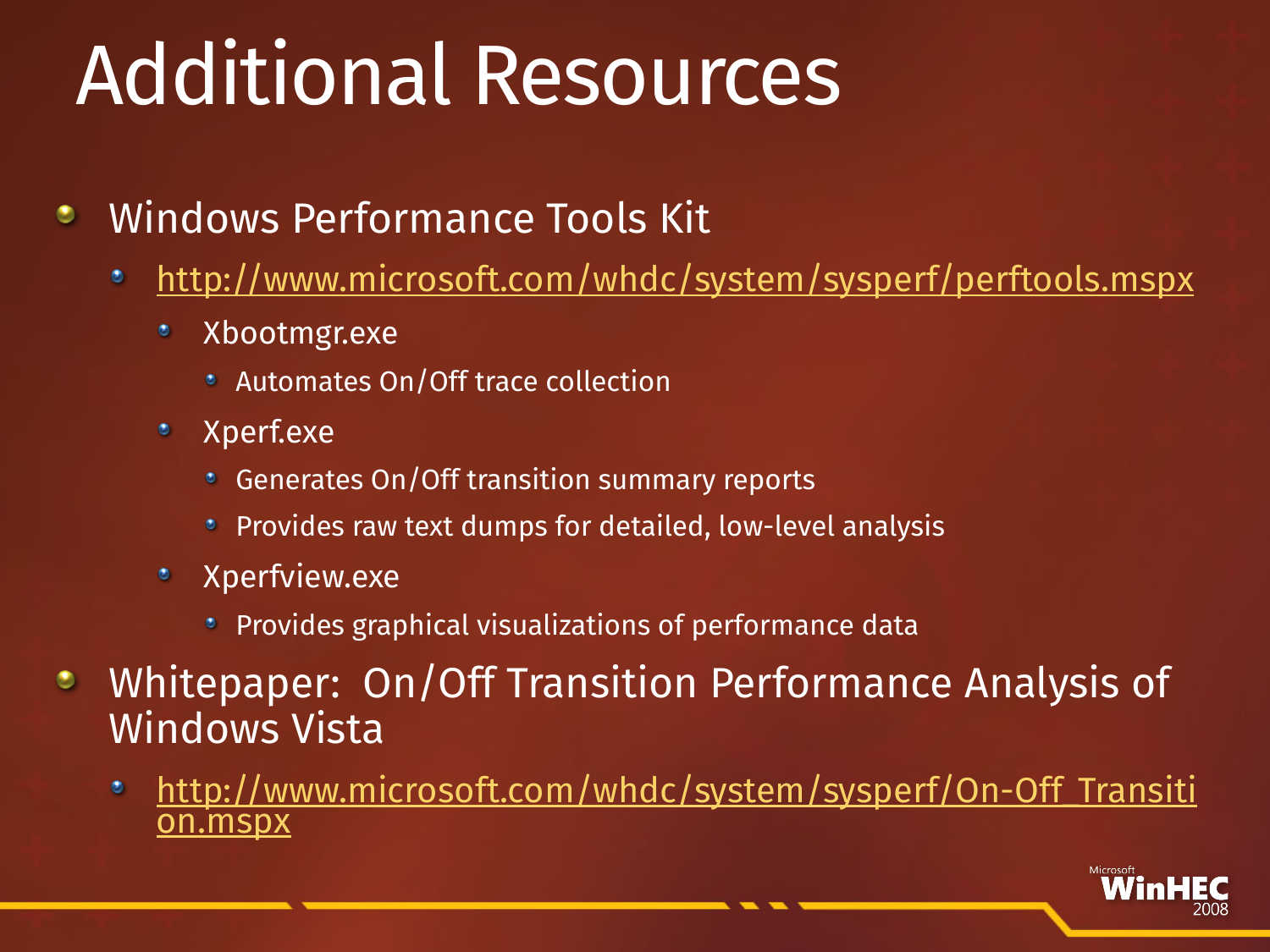

# Additional Resources
Windows Performance Tools Kit
http://www.microsoft.com/whdc/system/sysperf/perftools.mspx
Xbootmgr.exe
Automates On/Off trace collection
Xperf.exe
Generates On/Off transition summary reports
Provides raw text dumps for detailed, low-level analysis
Xperfview.exe
Provides graphical visualizations of performance data
Whitepaper:  On/Off Transition Performance Analysis of Windows Vista
http://www.microsoft.com/whdc/system/sysperf/On-Off_Transition.mspx